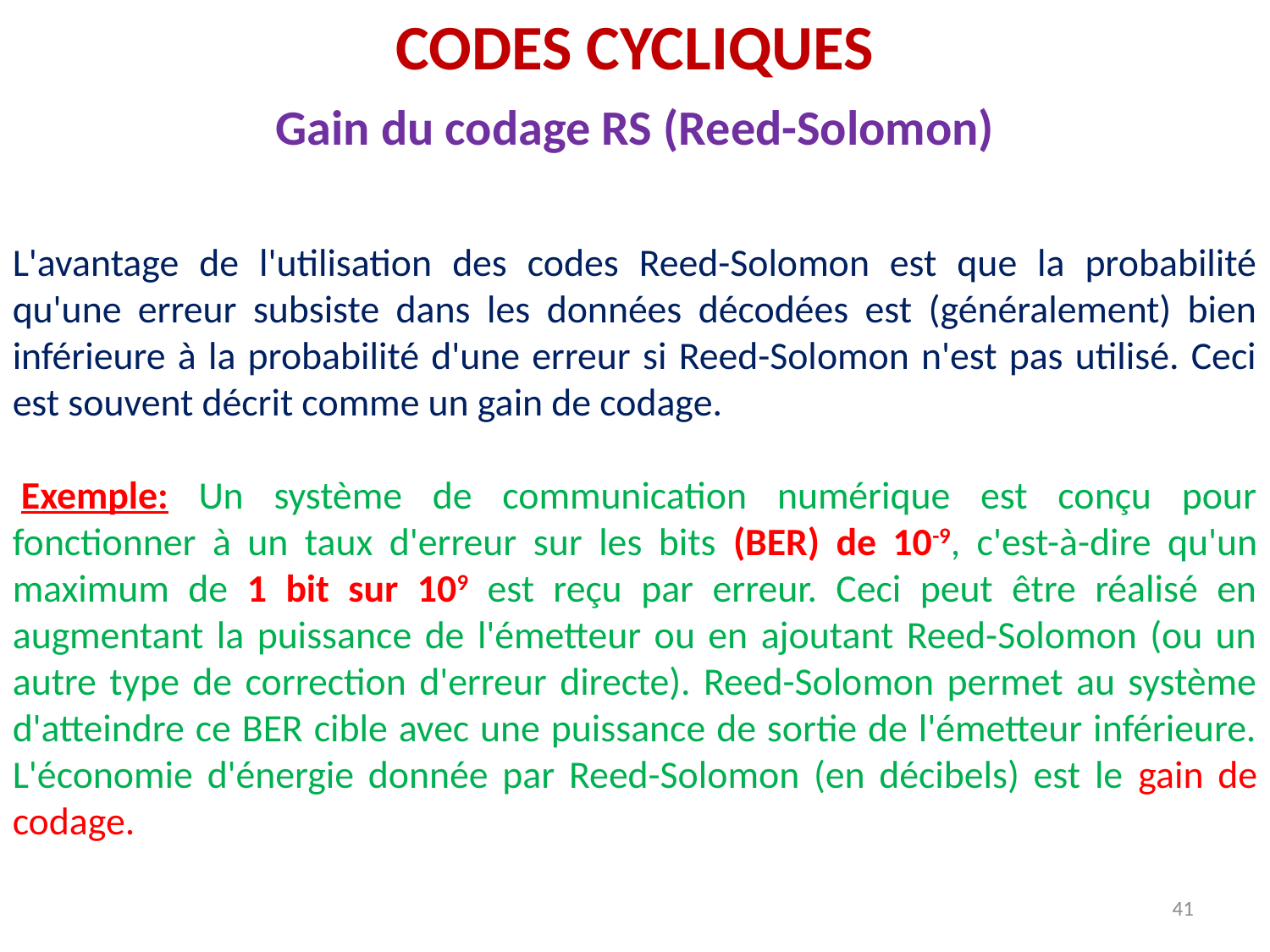

CODES CYCLIQUES

Gain du codage RS (Reed-Solomon)

L'avantage de l'utilisation des codes Reed-Solomon est que la probabilité qu'une erreur subsiste dans les données décodées est (généralement) bien inférieure à la probabilité d'une erreur si Reed-Solomon n'est pas utilisé. Ceci est souvent décrit comme un gain de codage.
 Exemple: Un système de communication numérique est conçu pour fonctionner à un taux d'erreur sur les bits (BER) de 10-9, c'est-à-dire qu'un maximum de 1 bit sur 109 est reçu par erreur. Ceci peut être réalisé en augmentant la puissance de l'émetteur ou en ajoutant Reed-Solomon (ou un autre type de correction d'erreur directe). Reed-Solomon permet au système d'atteindre ce BER cible avec une puissance de sortie de l'émetteur inférieure. L'économie d'énergie donnée par Reed-Solomon (en décibels) est le gain de codage.
41